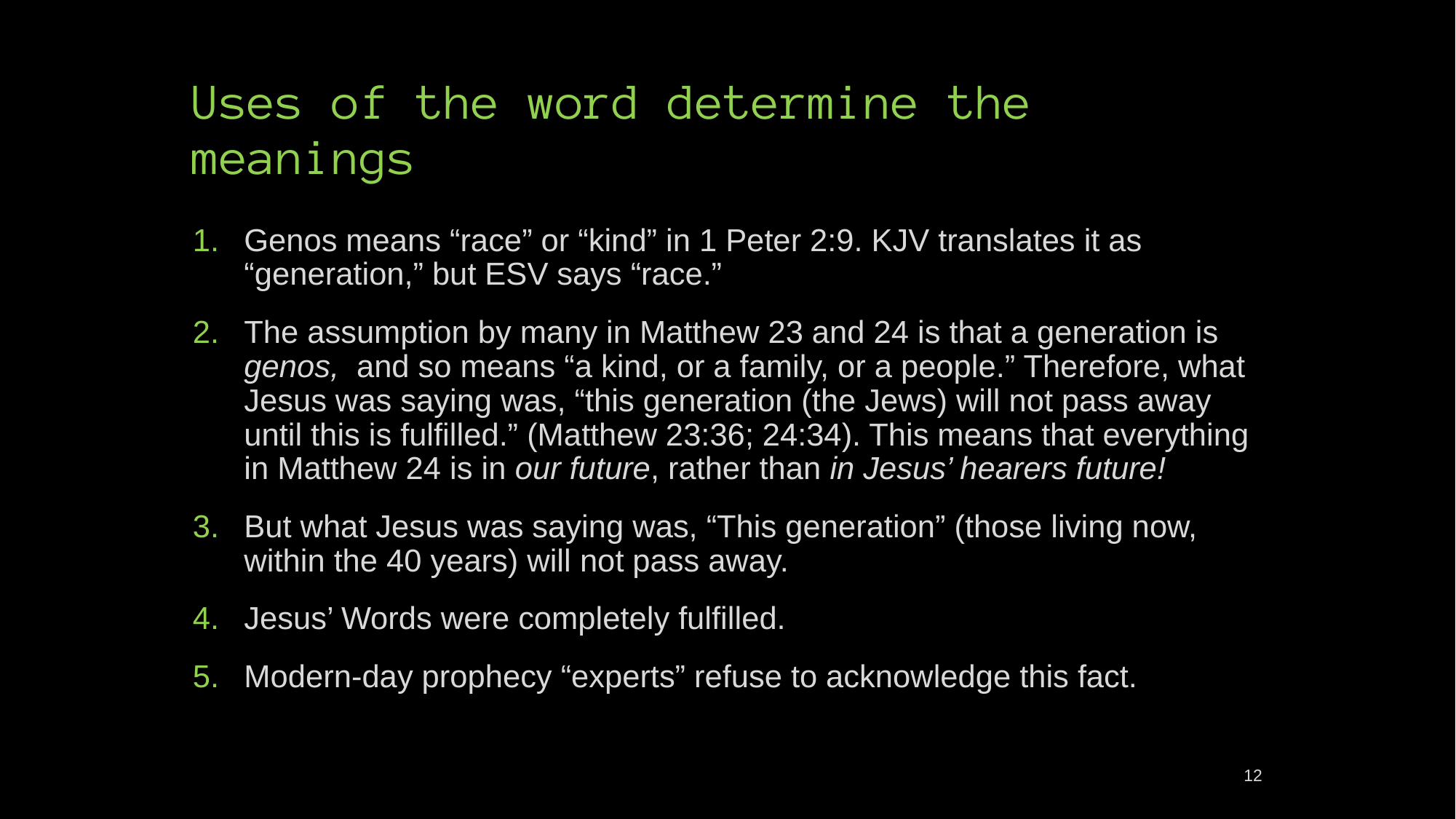

# Uses of the word determine the meanings
Genos means “race” or “kind” in 1 Peter 2:9. KJV translates it as “generation,” but ESV says “race.”
The assumption by many in Matthew 23 and 24 is that a generation is genos,  and so means “a kind, or a family, or a people.” Therefore, what Jesus was saying was, “this generation (the Jews) will not pass away until this is fulfilled.” (Matthew 23:36; 24:34). This means that everything in Matthew 24 is in our future, rather than in Jesus’ hearers future!
But what Jesus was saying was, “This generation” (those living now, within the 40 years) will not pass away.
Jesus’ Words were completely fulfilled.
Modern-day prophecy “experts” refuse to acknowledge this fact.
12